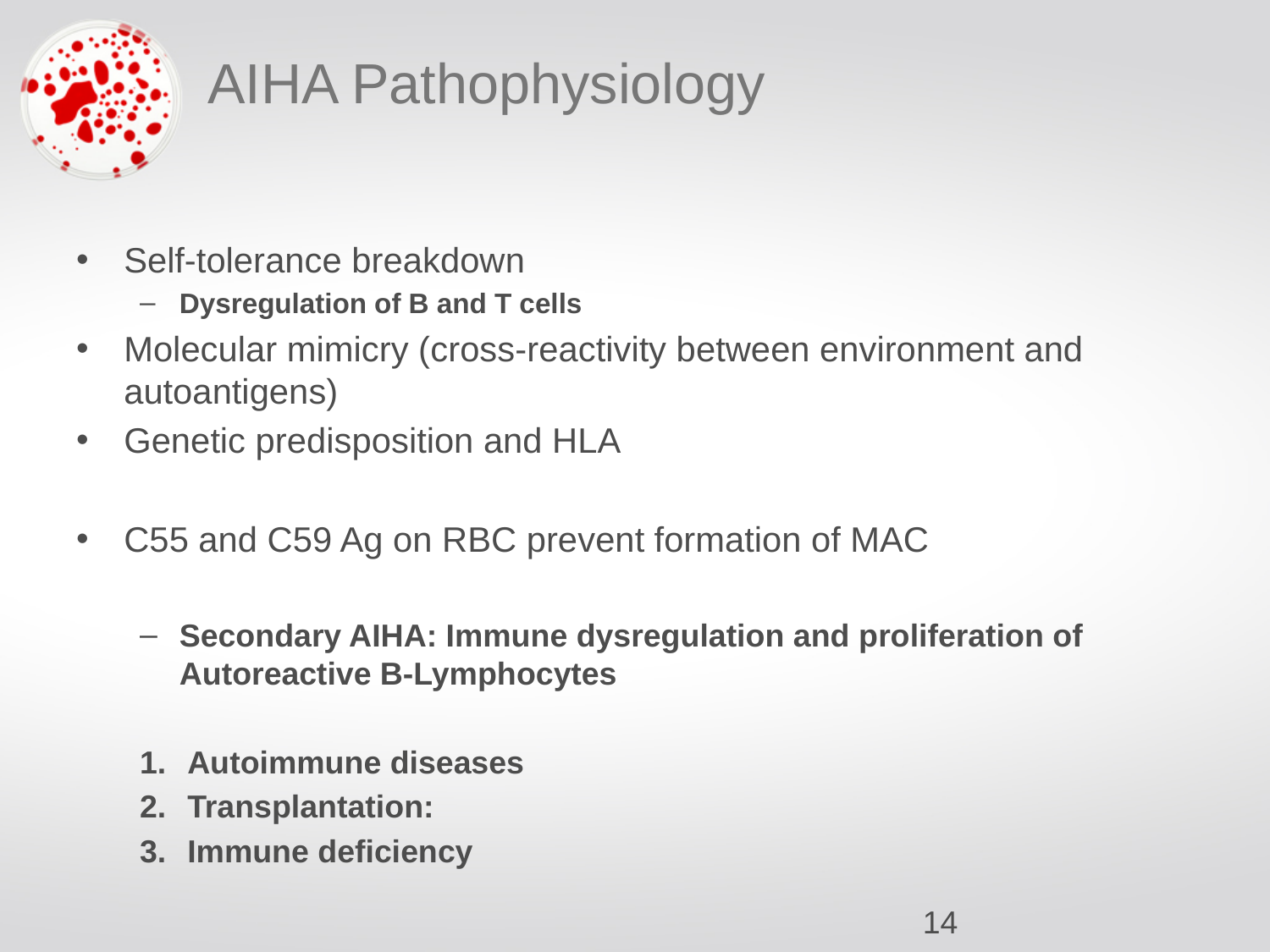

# AIHA Pathophysiology

Self-tolerance breakdown
Dysregulation of B and T cells
Molecular mimicry (cross-reactivity between environment and autoantigens)
Genetic predisposition and HLA

C55 and C59 Ag on RBC prevent formation of MAC

Secondary AIHA: Immune dysregulation and proliferation of Autoreactive B-Lymphocytes

Autoimmune diseases
Transplantation:
Immune deficiency

14